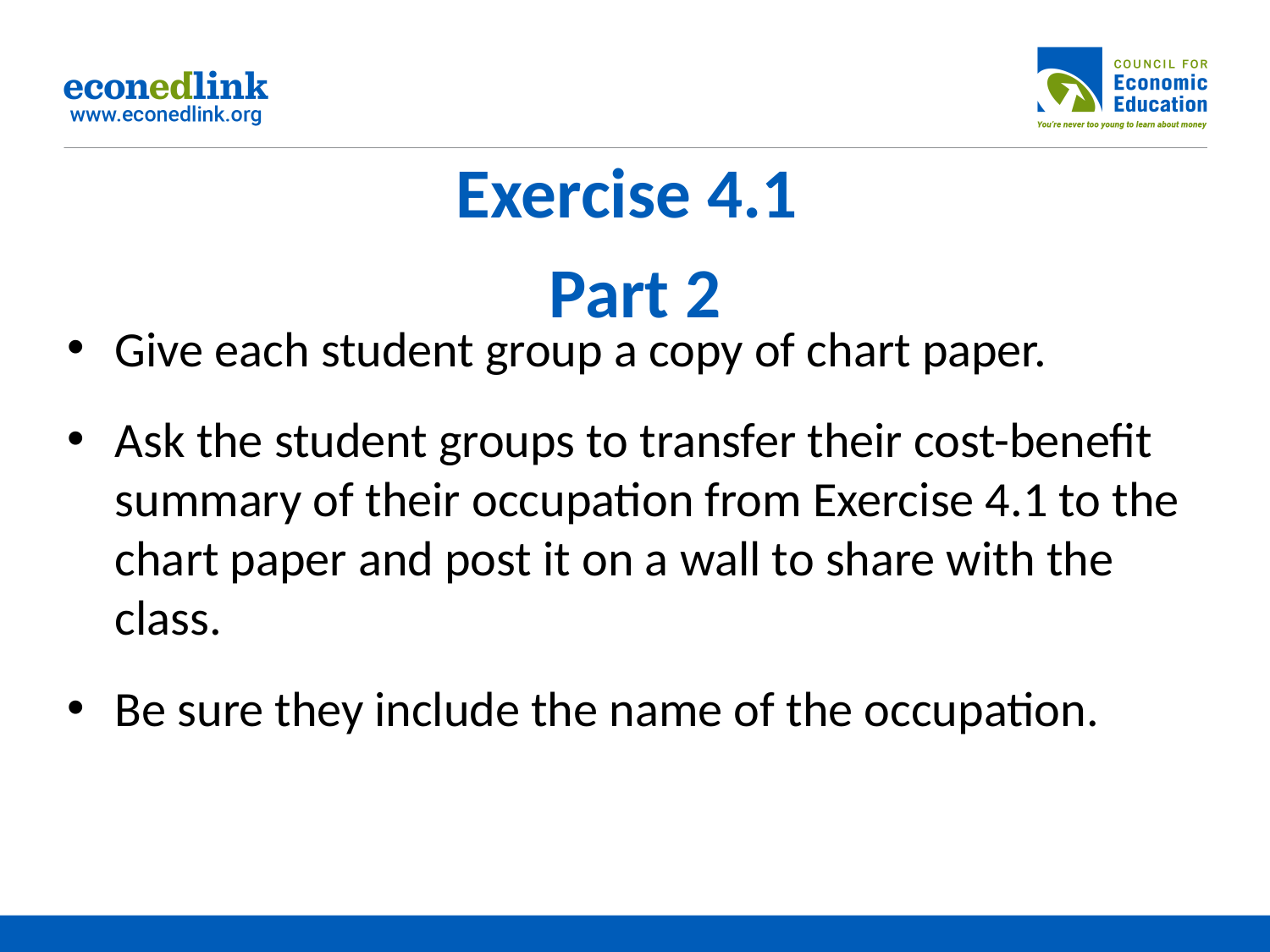

# Exercise 4.1 Part 2
Give each student group a copy of chart paper.
Ask the student groups to transfer their cost-benefit summary of their occupation from Exercise 4.1 to the chart paper and post it on a wall to share with the class.
Be sure they include the name of the occupation.